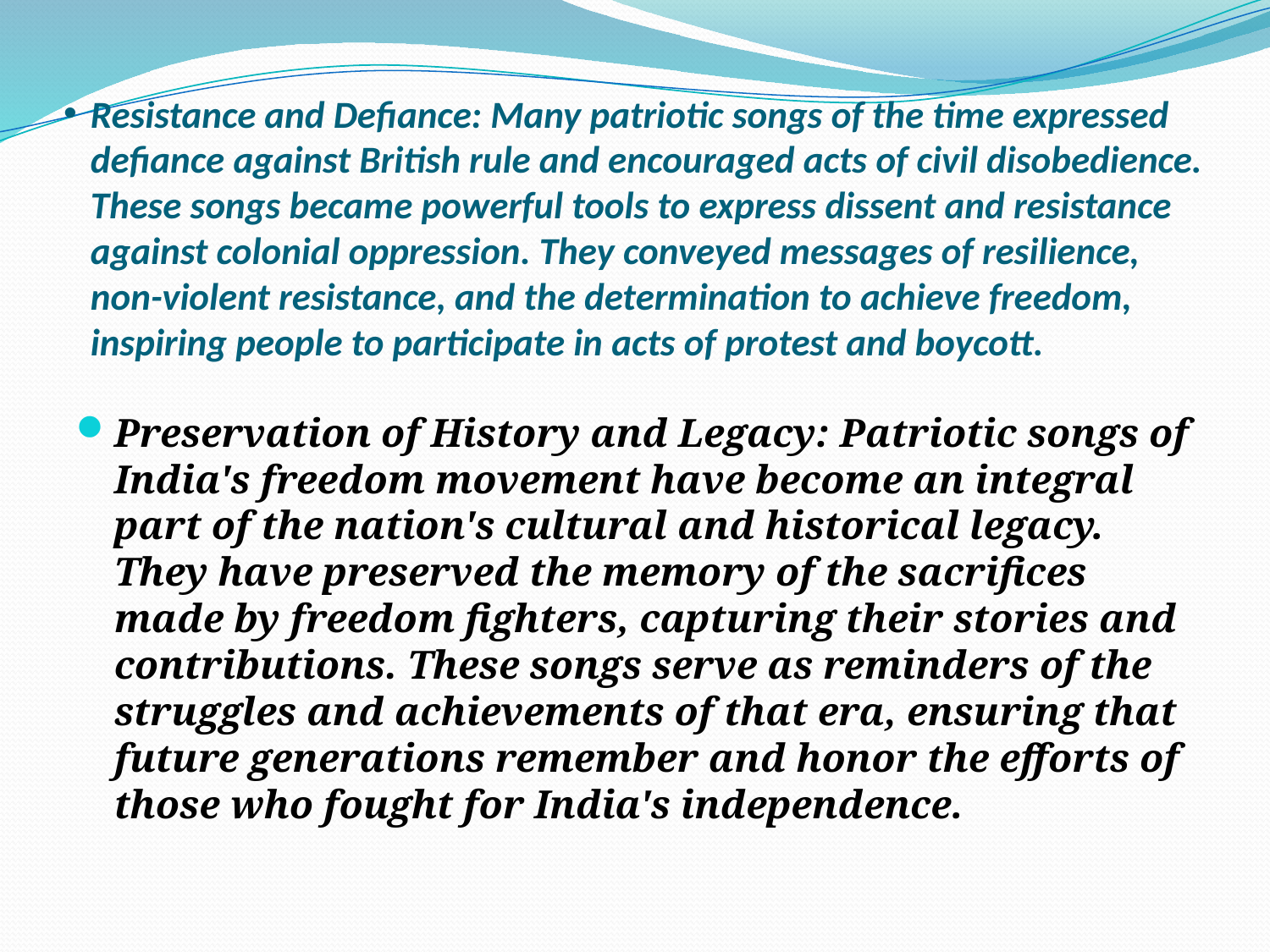

# Resistance and Defiance: Many patriotic songs of the time expressed defiance against British rule and encouraged acts of civil disobedience. These songs became powerful tools to express dissent and resistance against colonial oppression. They conveyed messages of resilience, non-violent resistance, and the determination to achieve freedom, inspiring people to participate in acts of protest and boycott.
Preservation of History and Legacy: Patriotic songs of India's freedom movement have become an integral part of the nation's cultural and historical legacy. They have preserved the memory of the sacrifices made by freedom fighters, capturing their stories and contributions. These songs serve as reminders of the struggles and achievements of that era, ensuring that future generations remember and honor the efforts of those who fought for India's independence.